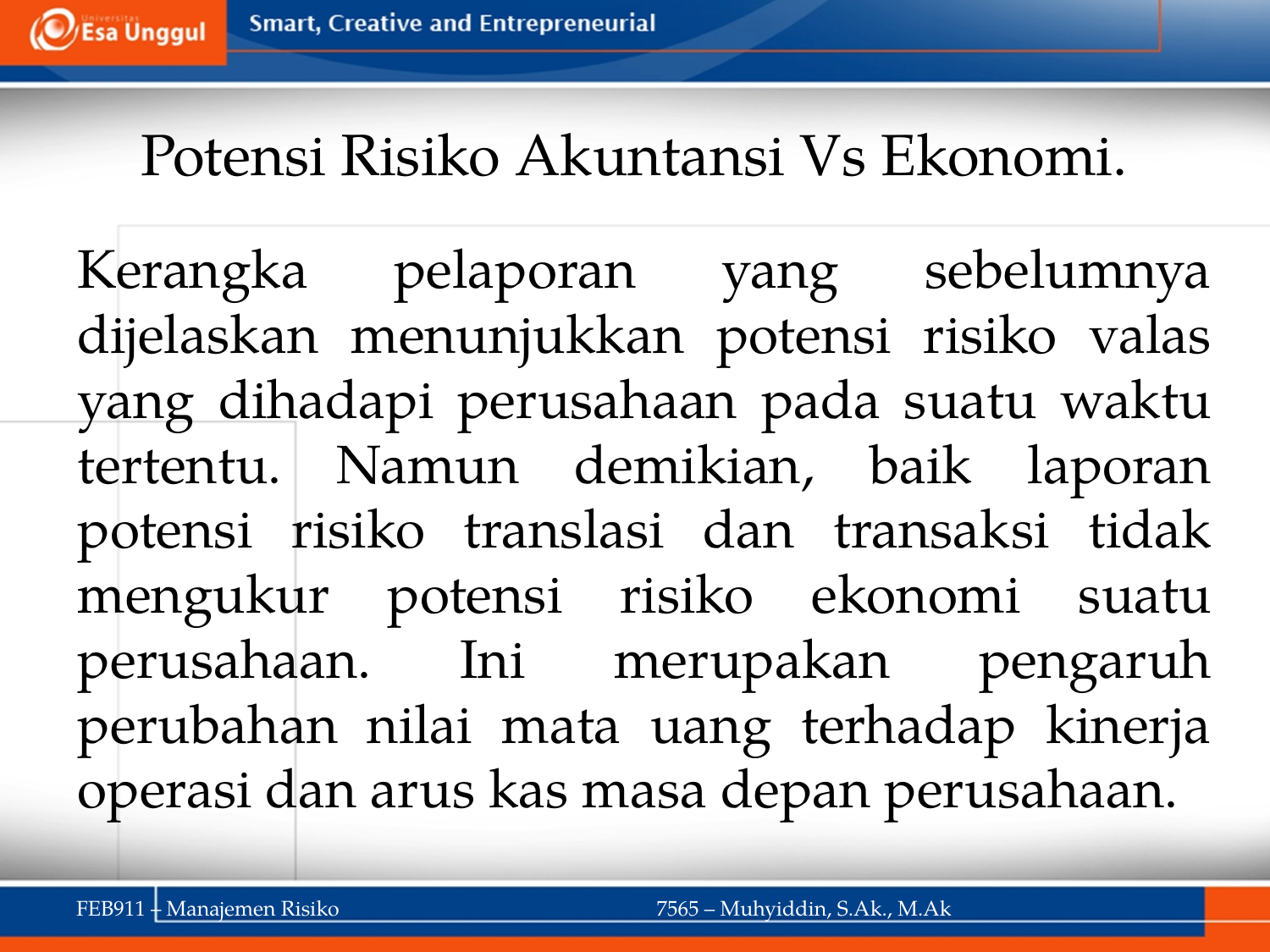

# Potensi Risiko Akuntansi Vs Ekonomi.
Kerangka pelaporan yang sebelumnya dijelaskan menunjukkan potensi risiko valas yang dihadapi perusahaan pada suatu waktu tertentu. Namun demikian, baik laporan potensi risiko translasi dan transaksi tidak mengukur potensi risiko ekonomi suatu perusahaan. Ini merupakan pengaruh perubahan nilai mata uang terhadap kinerja operasi dan arus kas masa depan perusahaan.
FEB911 – Manajemen Risiko
7565 – Muhyiddin, S.Ak., M.Ak